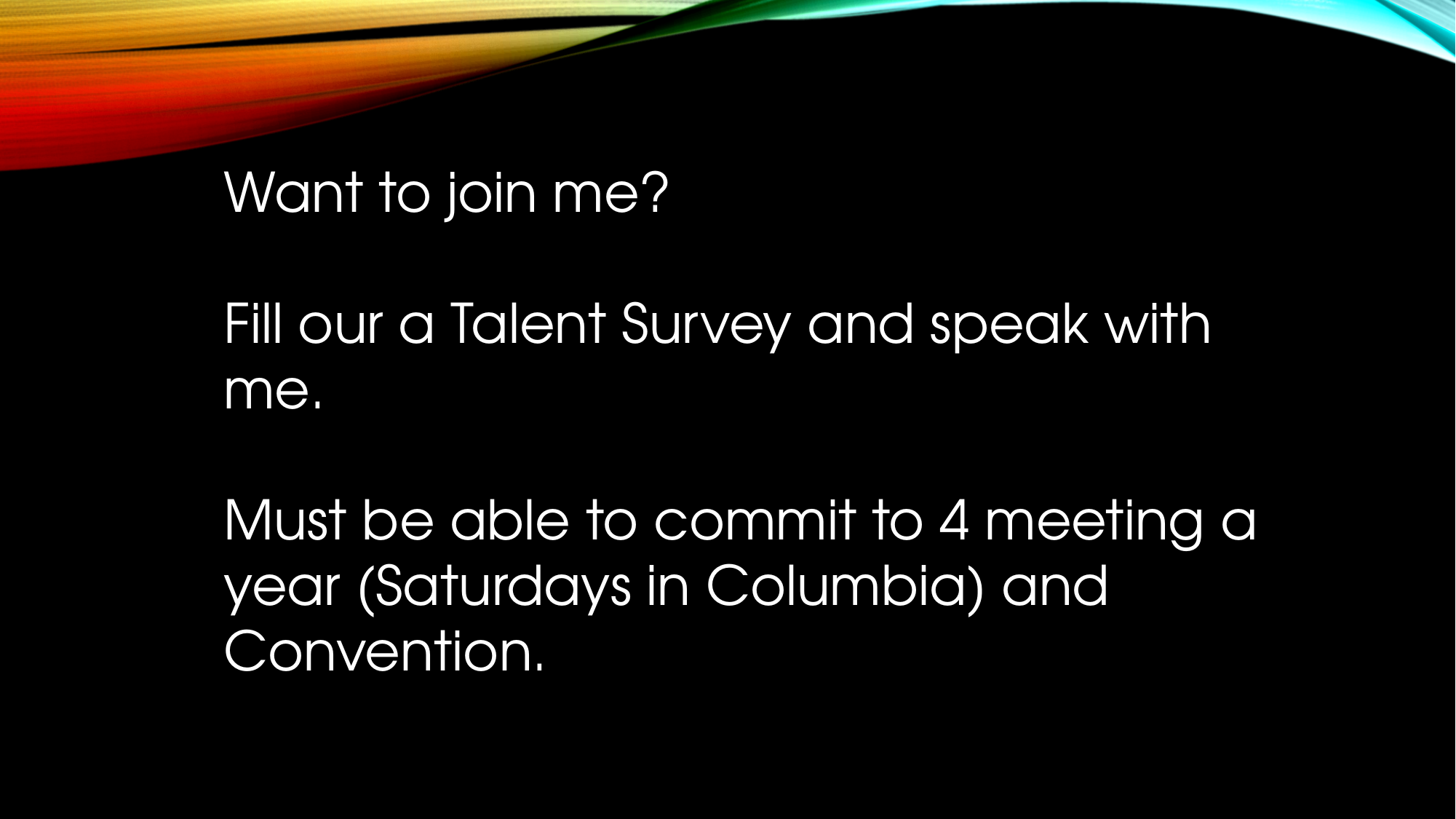

Want to join me?

Fill our a Talent Survey and speak with me.

Must be able to commit to 4 meeting a year (Saturdays in Columbia) and Convention.